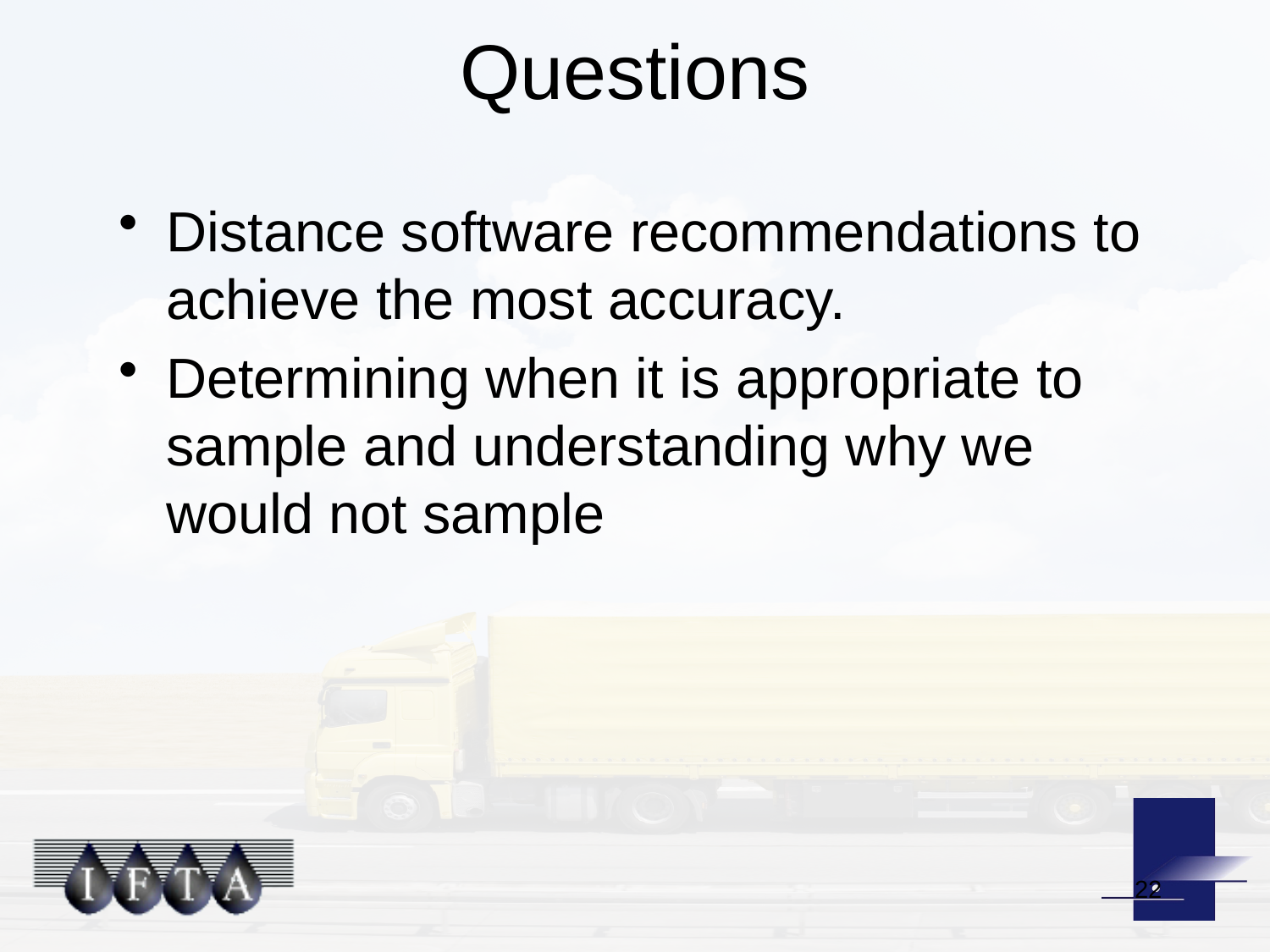

# Questions
Distance software recommendations to achieve the most accuracy.
Determining when it is appropriate to sample and understanding why we would not sample
22